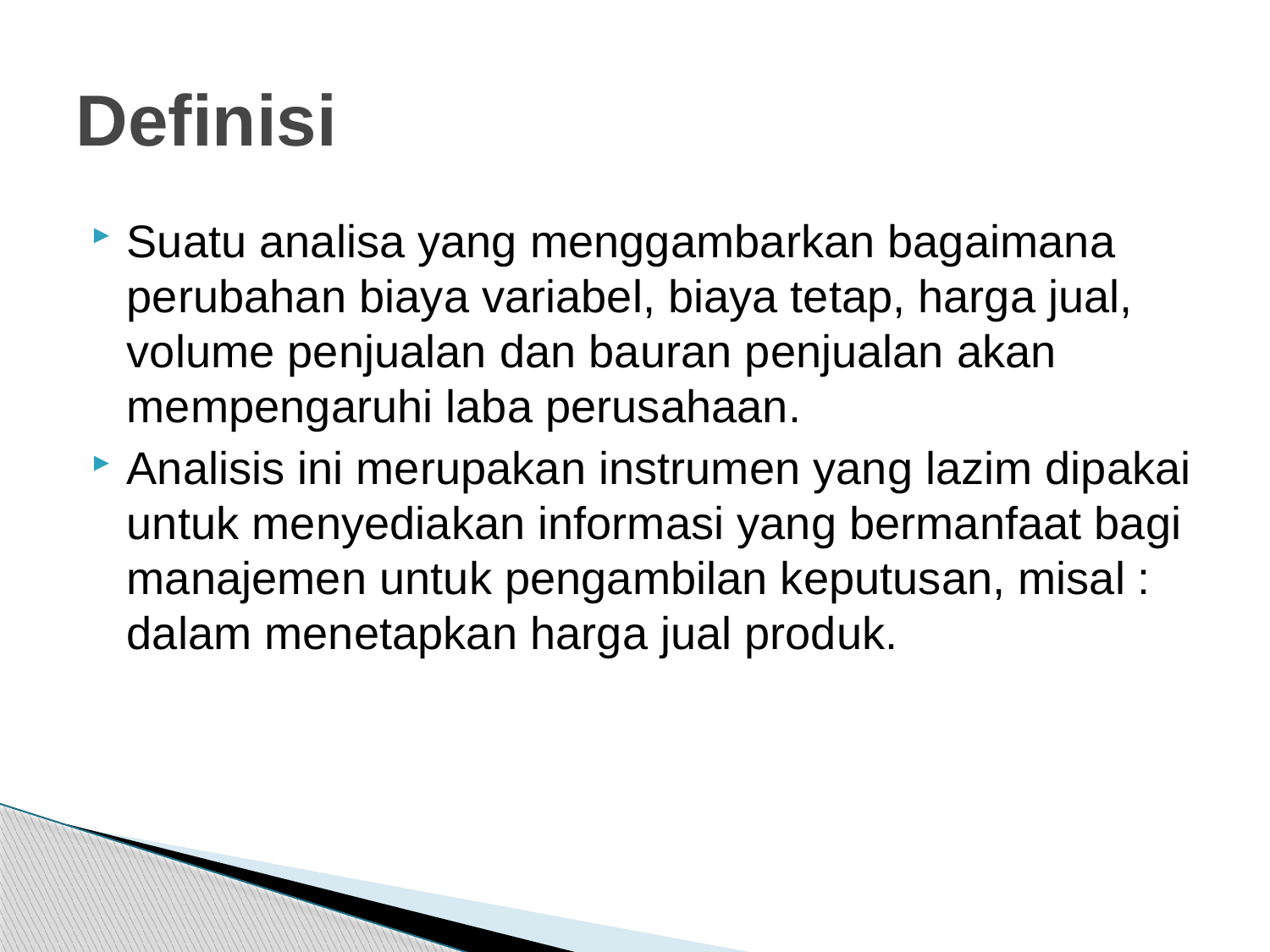

# Definisi
Suatu analisa yang menggambarkan bagaimana perubahan biaya variabel, biaya tetap, harga jual, volume penjualan dan bauran penjualan akan mempengaruhi laba perusahaan.
Analisis ini merupakan instrumen yang lazim dipakai untuk menyediakan informasi yang bermanfaat bagi manajemen untuk pengambilan keputusan, misal : dalam menetapkan harga jual produk.